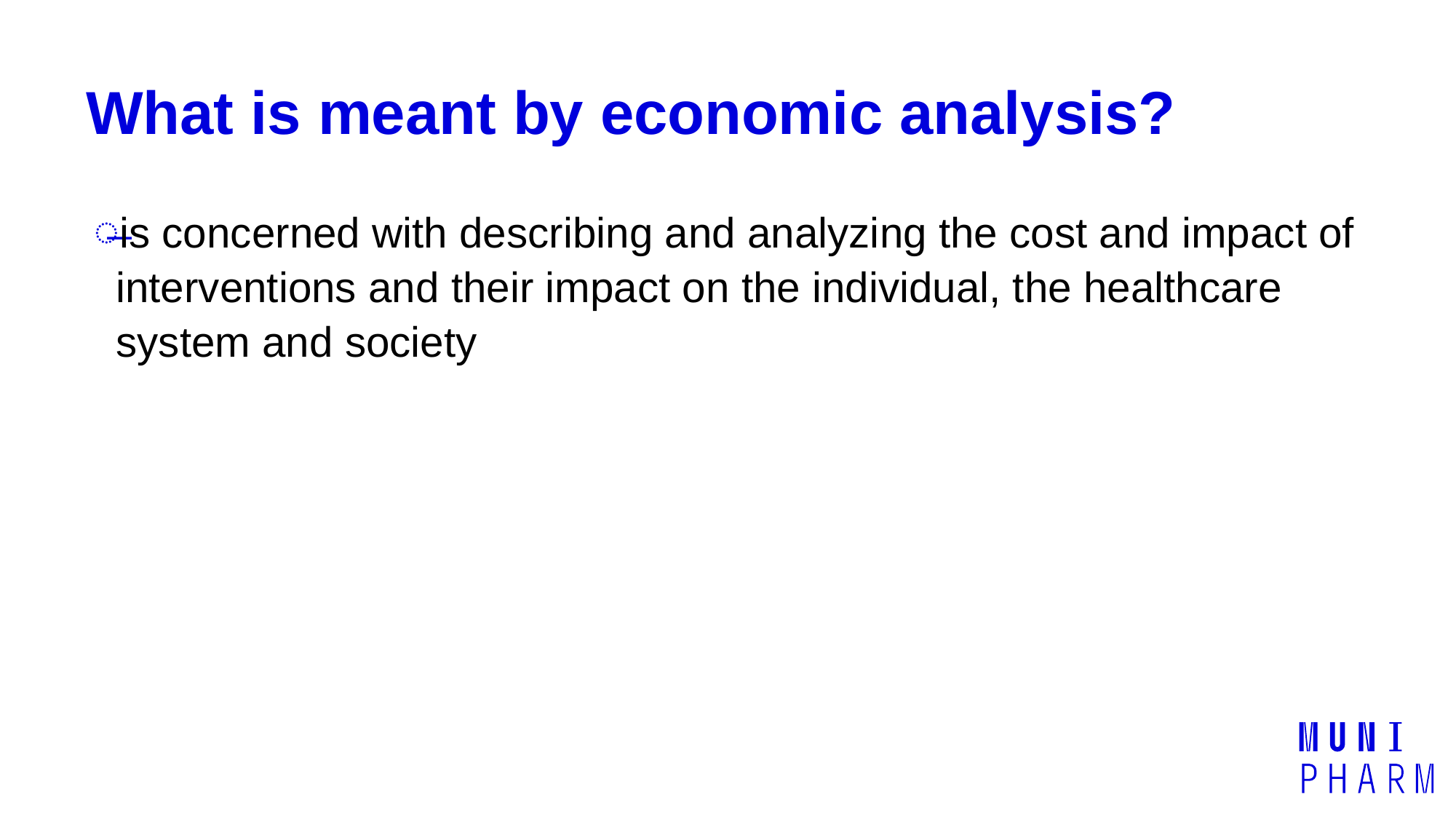

# What is meant by economic analysis?
is concerned with describing and analyzing the cost and impact of interventions and their impact on the individual, the healthcare system and society